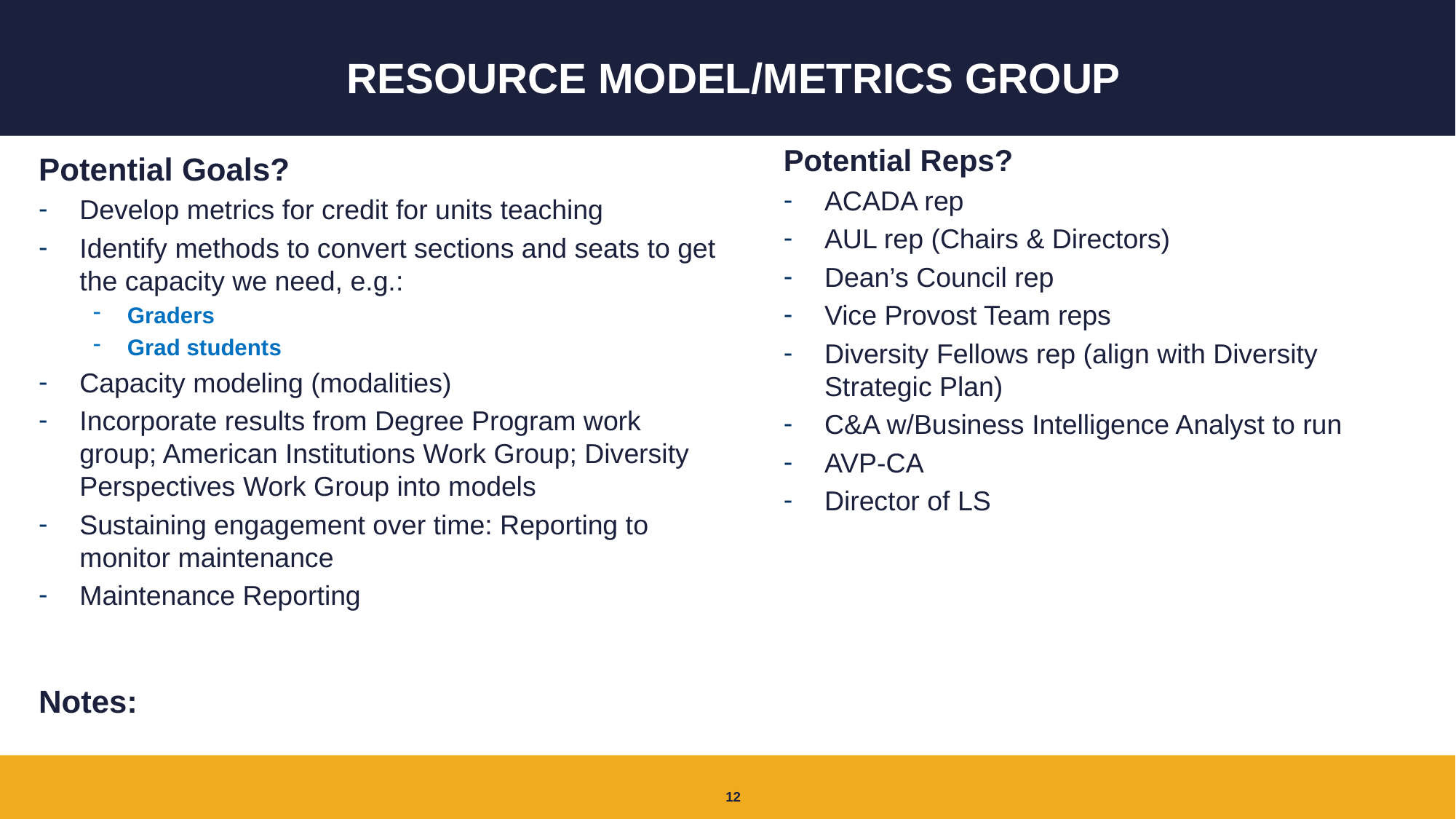

# Resource Model/Metrics Group
Potential Reps?
ACADA rep
AUL rep (Chairs & Directors)
Dean’s Council rep
Vice Provost Team reps
Diversity Fellows rep (align with Diversity Strategic Plan)
C&A w/Business Intelligence Analyst to run
AVP-CA
Director of LS

Potential Goals?
Develop metrics for credit for units teaching
Identify methods to convert sections and seats to get the capacity we need, e.g.:
Graders
Grad students
Capacity modeling (modalities)
Incorporate results from Degree Program work group; American Institutions Work Group; Diversity Perspectives Work Group into models
Sustaining engagement over time: Reporting to monitor maintenance
Maintenance Reporting
Notes:
12